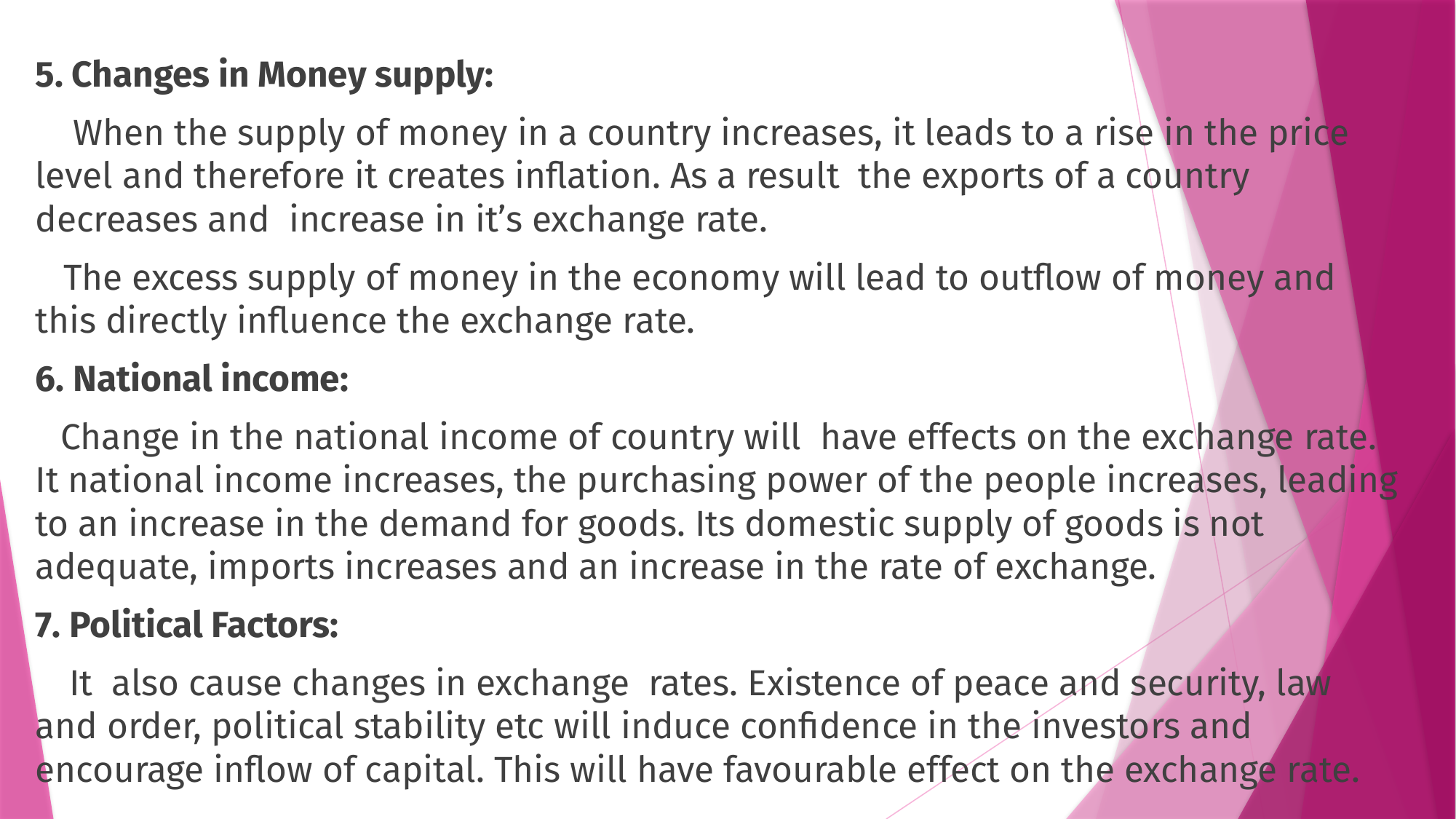

5. Changes in Money supply:
    When the supply of money in a country increases, it leads to a rise in the price level and therefore it creates inflation. As a result  the exports of a country decreases and  increase in it’s exchange rate.
   The excess supply of money in the economy will lead to outflow of money and this directly influence the exchange rate.
6. National income:
   Change in the national income of country will  have effects on the exchange rate. It national income increases, the purchasing power of the people increases, leading to an increase in the demand for goods. Its domestic supply of goods is not adequate, imports increases and an increase in the rate of exchange.
7. Political Factors:
    It  also cause changes in exchange  rates. Existence of peace and security, law and order, political stability etc will induce confidence in the investors and encourage inflow of capital. This will have favourable effect on the exchange rate.